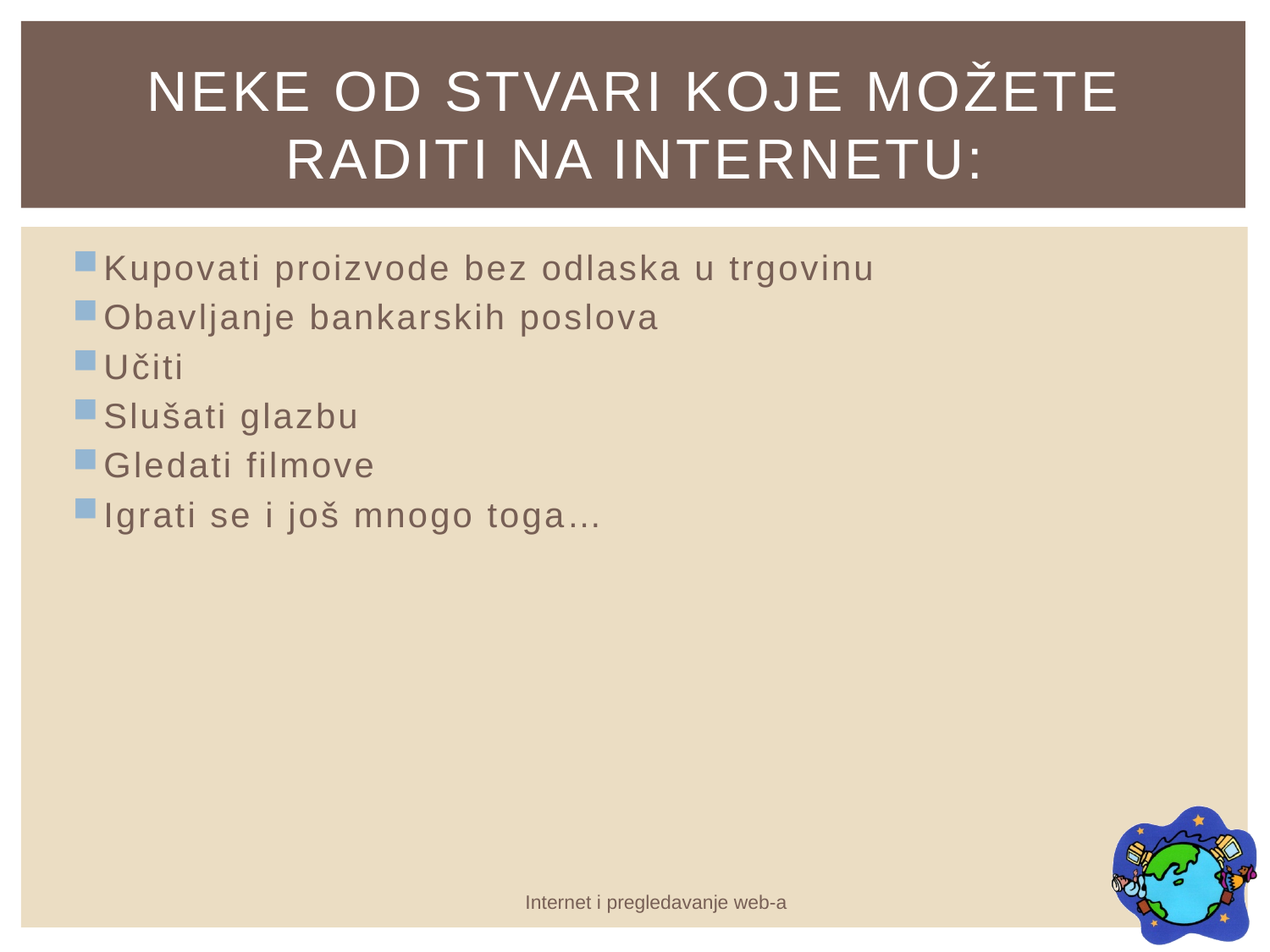

# Neke od stvari koje možete raditi na Internetu:
Kupovati proizvode bez odlaska u trgovinu
Obavljanje bankarskih poslova
Učiti
Slušati glazbu
Gledati filmove
Igrati se i još mnogo toga…

Internet i pregledavanje web-a